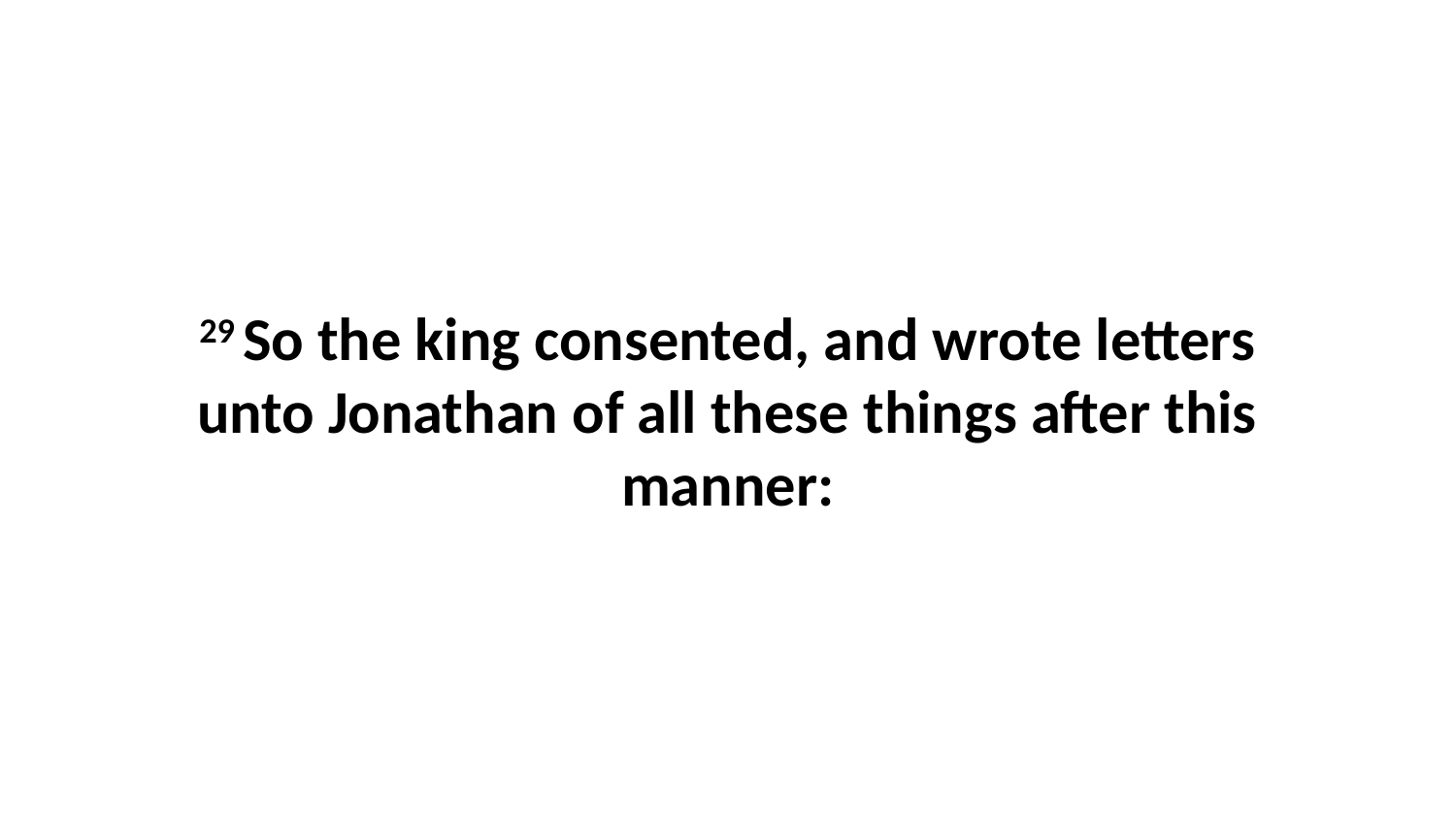

29 So the king consented, and wrote letters unto Jonathan of all these things after this manner: